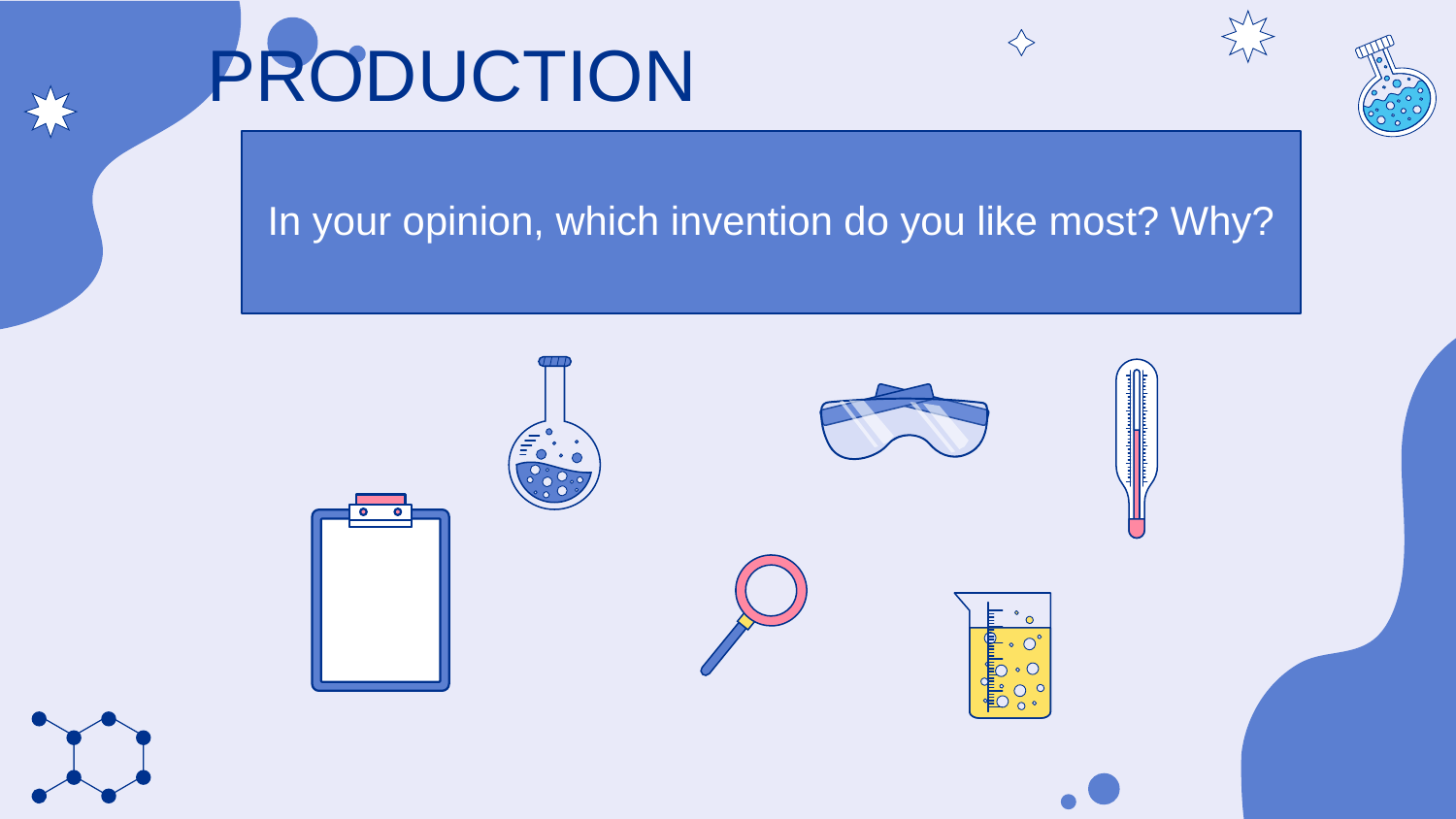

PRODUCTION
#
In your opinion, which invention do you like most? Why?